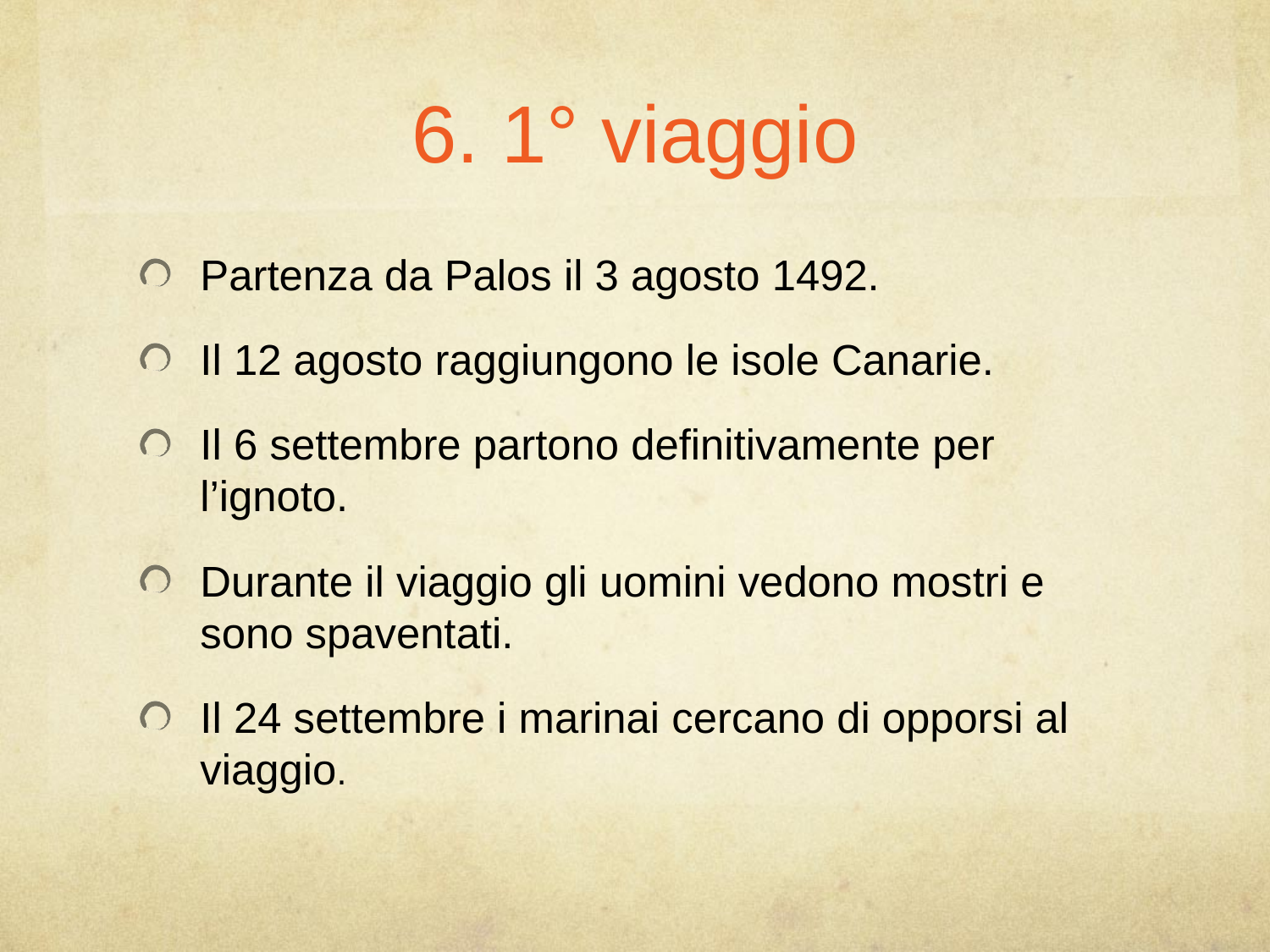

# 6. 1° viaggio
Partenza da Palos il 3 agosto 1492.
Il 12 agosto raggiungono le isole Canarie.
Il 6 settembre partono definitivamente per l’ignoto.
Durante il viaggio gli uomini vedono mostri e sono spaventati.
Il 24 settembre i marinai cercano di opporsi al viaggio.